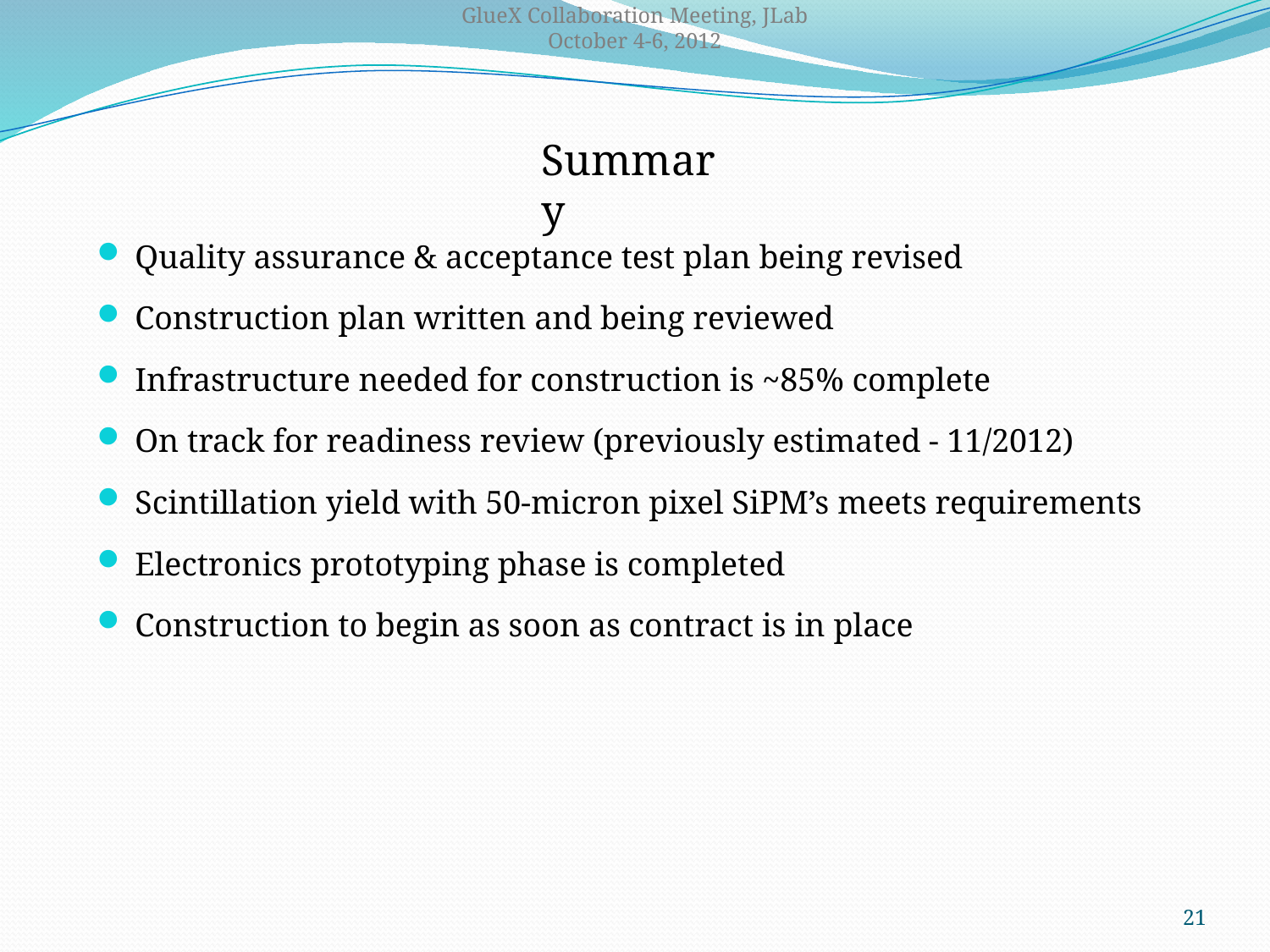

GlueX Collaboration Meeting, JLab
October 4-6, 2012
Summary
Quality assurance & acceptance test plan being revised
Construction plan written and being reviewed
Infrastructure needed for construction is ~85% complete
On track for readiness review (previously estimated - 11/2012)
Scintillation yield with 50-micron pixel SiPM’s meets requirements
Electronics prototyping phase is completed
Construction to begin as soon as contract is in place

21